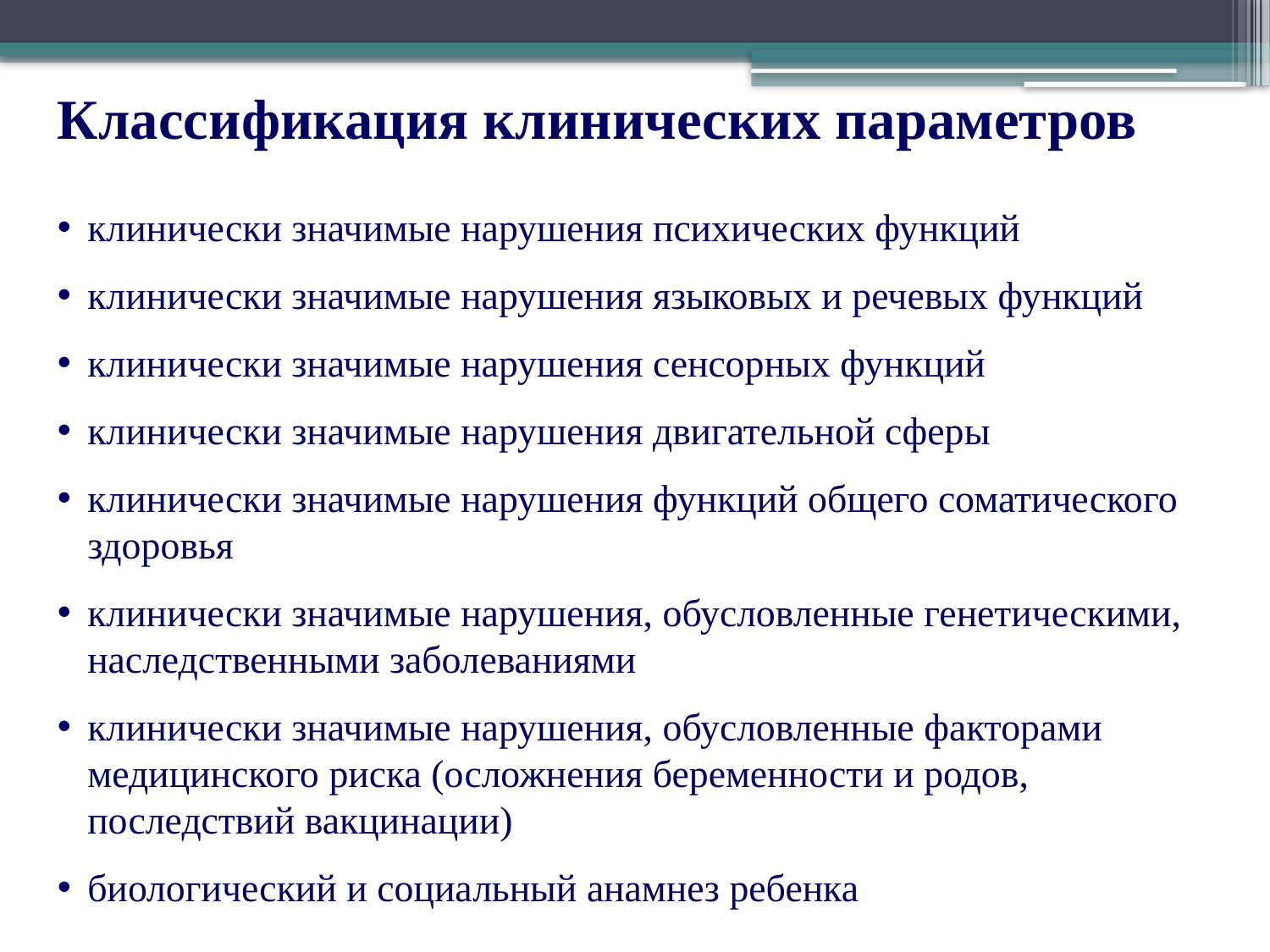

Классификация клинических параметров

клинически значимые нарушения психических функций
клинически значимые нарушения языковых и речевых функций
клинически значимые нарушения сенсорных функций
клинически значимые нарушения двигательной сферы
клинически значимые нарушения функций общего соматического здоровья
клинически значимые нарушения, обусловленные генетическими, наследственными заболеваниями
клинически значимые нарушения, обусловленные факторами медицинского риска (осложнения беременности и родов, последствий вакцинации)
биологический и социальный анамнез ребенка